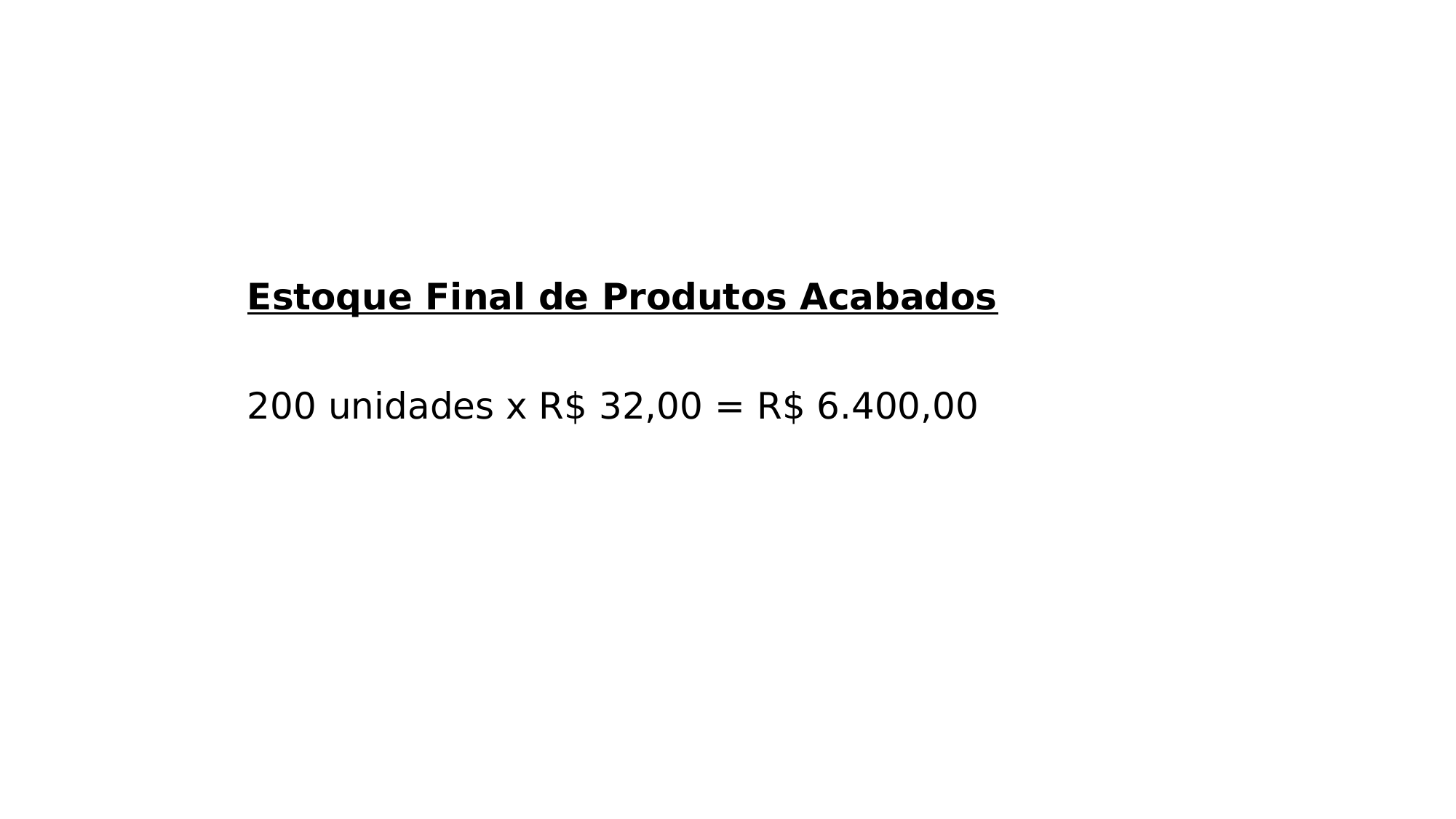

Estoque Final de Produtos Acabados

200 unidades x R$ 32,00 = R$ 6.400,00